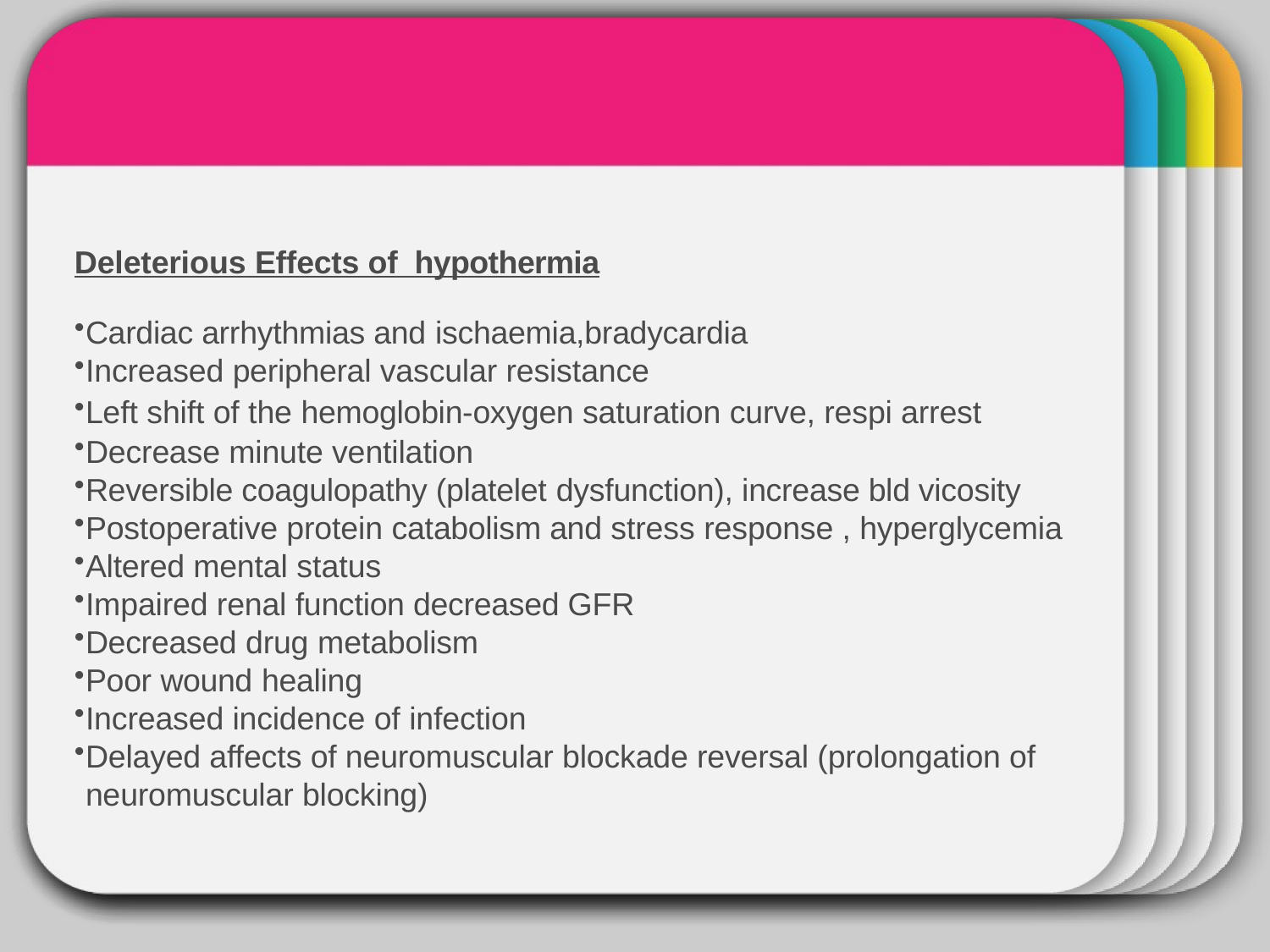

# WINTER
Deleterious Effects of  hypothermia
Cardiac arrhythmias and ischaemia,bradycardia
Increased peripheral vascular resistance
Left shift of the hemoglobin-oxygen saturation curve, respi arrest
Decrease minute ventilation
Reversible coagulopathy (platelet dysfunction), increase bld vicosity
Postoperative protein catabolism and stress response , hyperglycemia
Altered mental status
Impaired renal function decreased GFR
Decreased drug metabolism
Poor wound healing
Increased incidence of infection
Delayed affects of neuromuscular blockade reversal (prolongation of neuromuscular blocking)